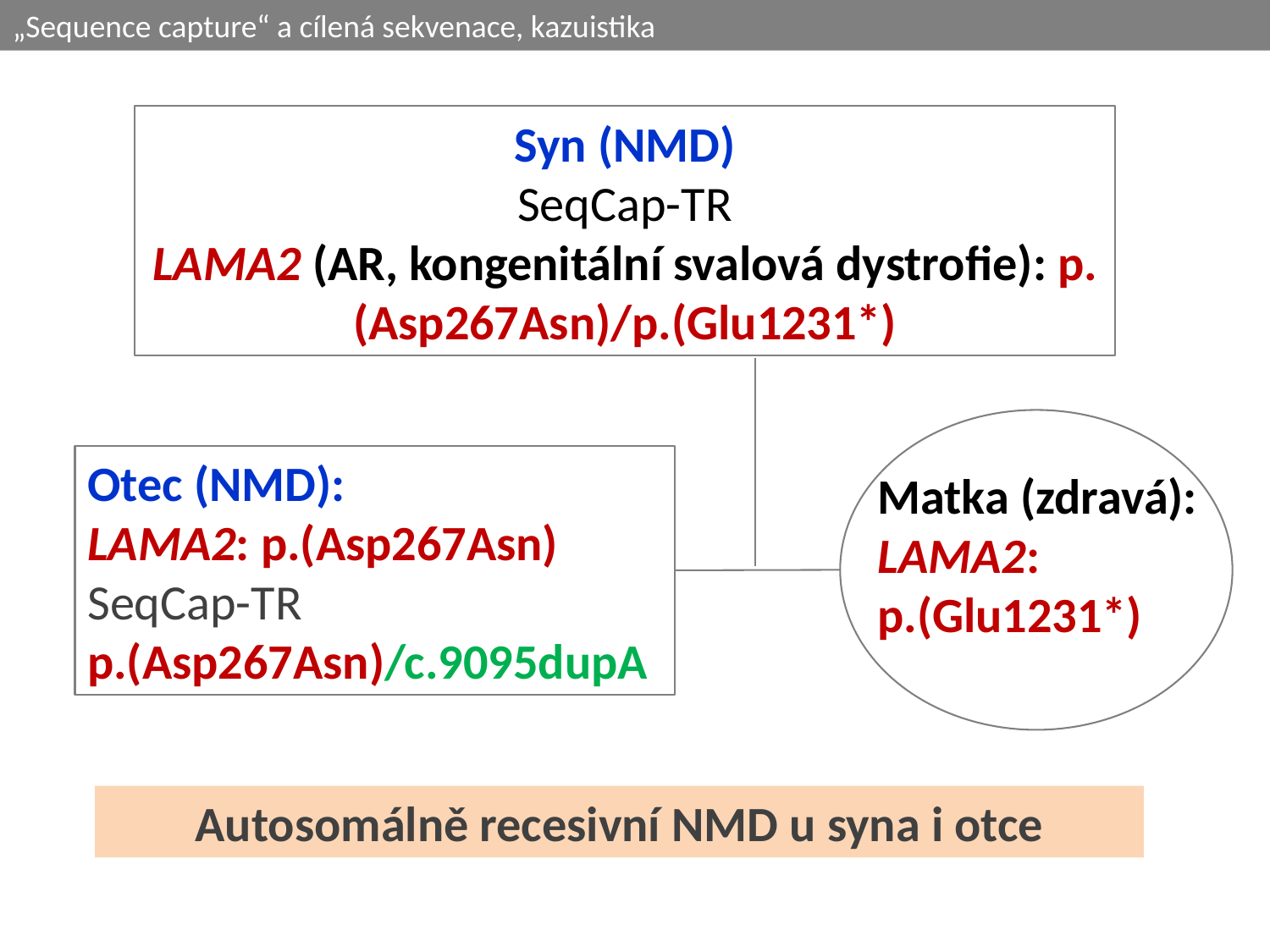

„Sequence capture“ a cílená sekvenace, kazuistika
Syn (NMD)
SeqCap-TR
LAMA2 (AR, kongenitální svalová dystrofie): p.(Asp267Asn)/p.(Glu1231*)

Otec (NMD):
LAMA2: p.(Asp267Asn)
SeqCap-TR
p.(Asp267Asn)/c.9095dupA
Matka (zdravá):
LAMA2:
p.(Glu1231*)
Autosomálně recesivní NMD u syna i otce